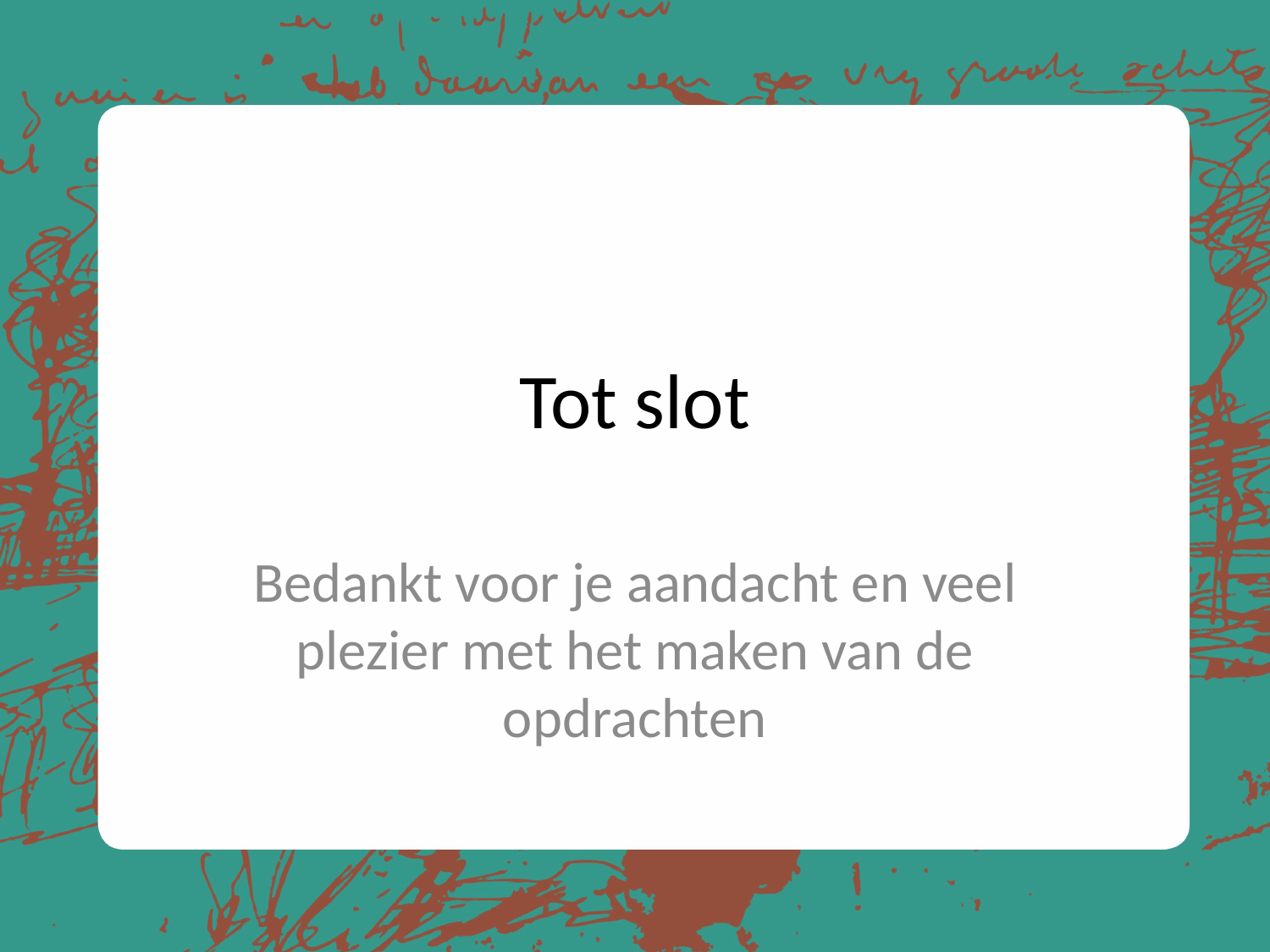

# Tot slot
Bedankt voor je aandacht en veel plezier met het maken van de opdrachten